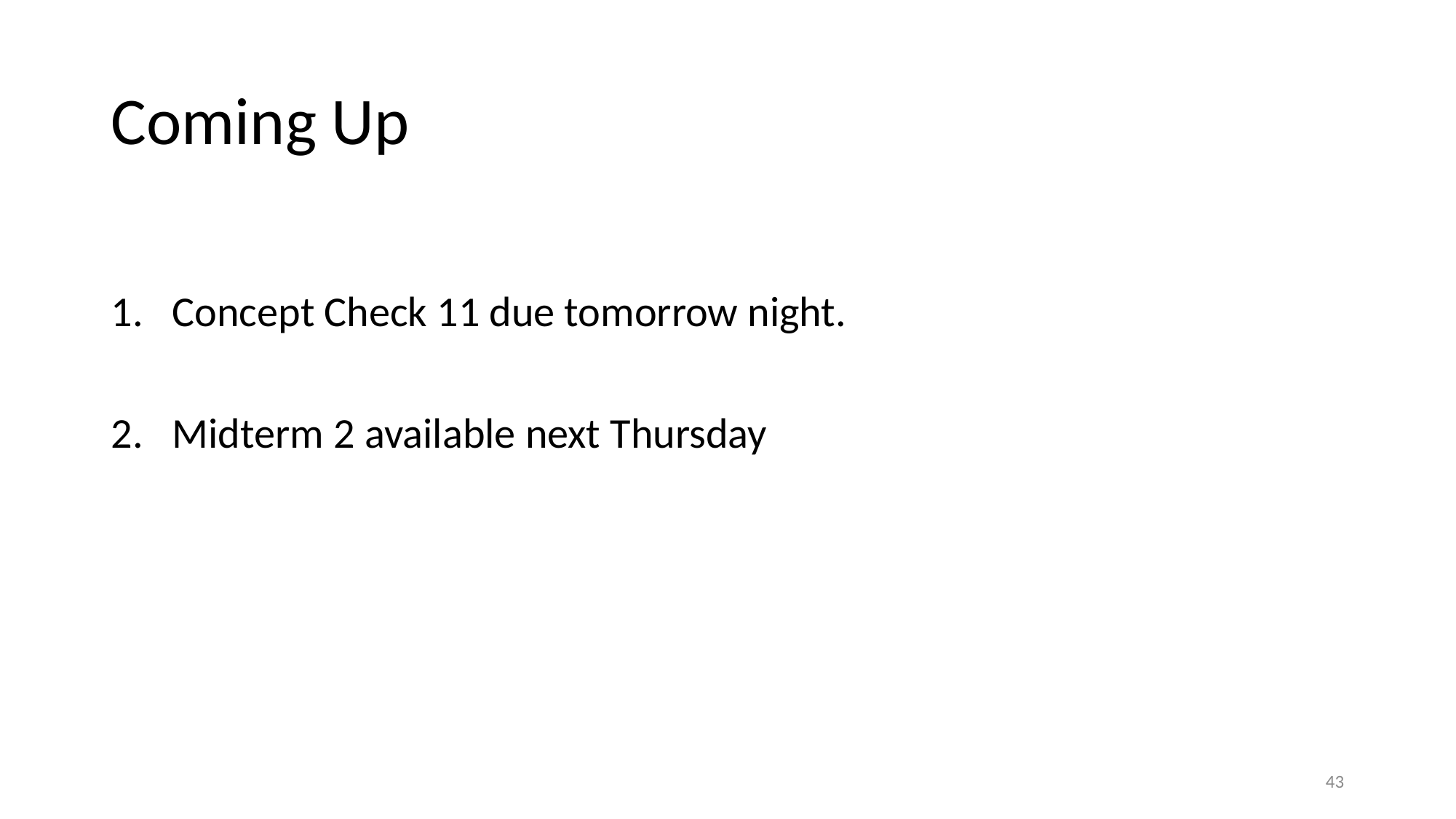

# Coming Up

Concept Check 11 due tomorrow night.

Midterm 2 available next Thursday

43